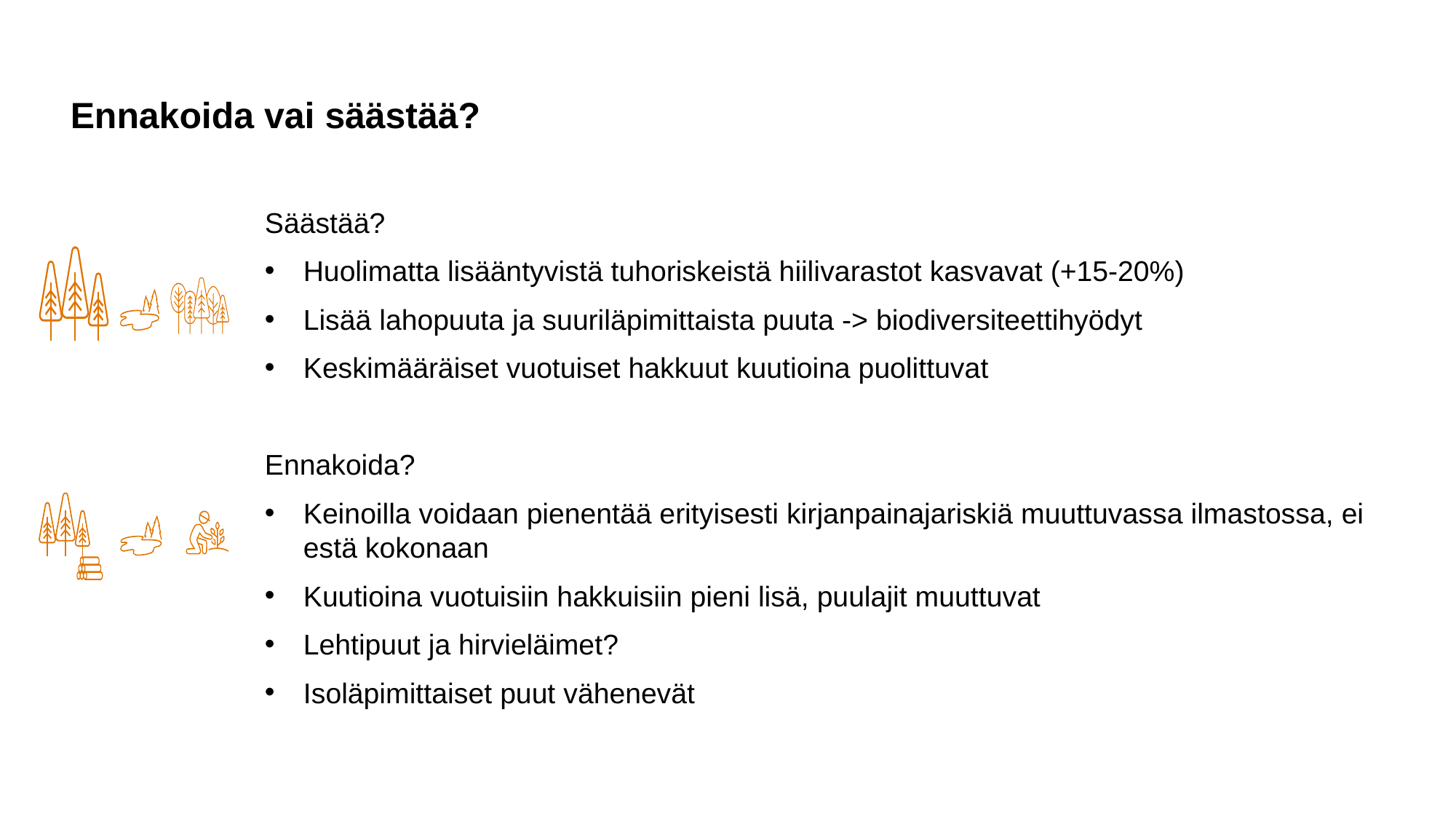

# Ennakoida vai säästää?
Säästää?
Huolimatta lisääntyvistä tuhoriskeistä hiilivarastot kasvavat (+15-20%)
Lisää lahopuuta ja suuriläpimittaista puuta -> biodiversiteettihyödyt
Keskimääräiset vuotuiset hakkuut kuutioina puolittuvat

Ennakoida?
Keinoilla voidaan pienentää erityisesti kirjanpainajariskiä muuttuvassa ilmastossa, ei estä kokonaan
Kuutioina vuotuisiin hakkuisiin pieni lisä, puulajit muuttuvat
Lehtipuut ja hirvieläimet?
Isoläpimittaiset puut vähenevät